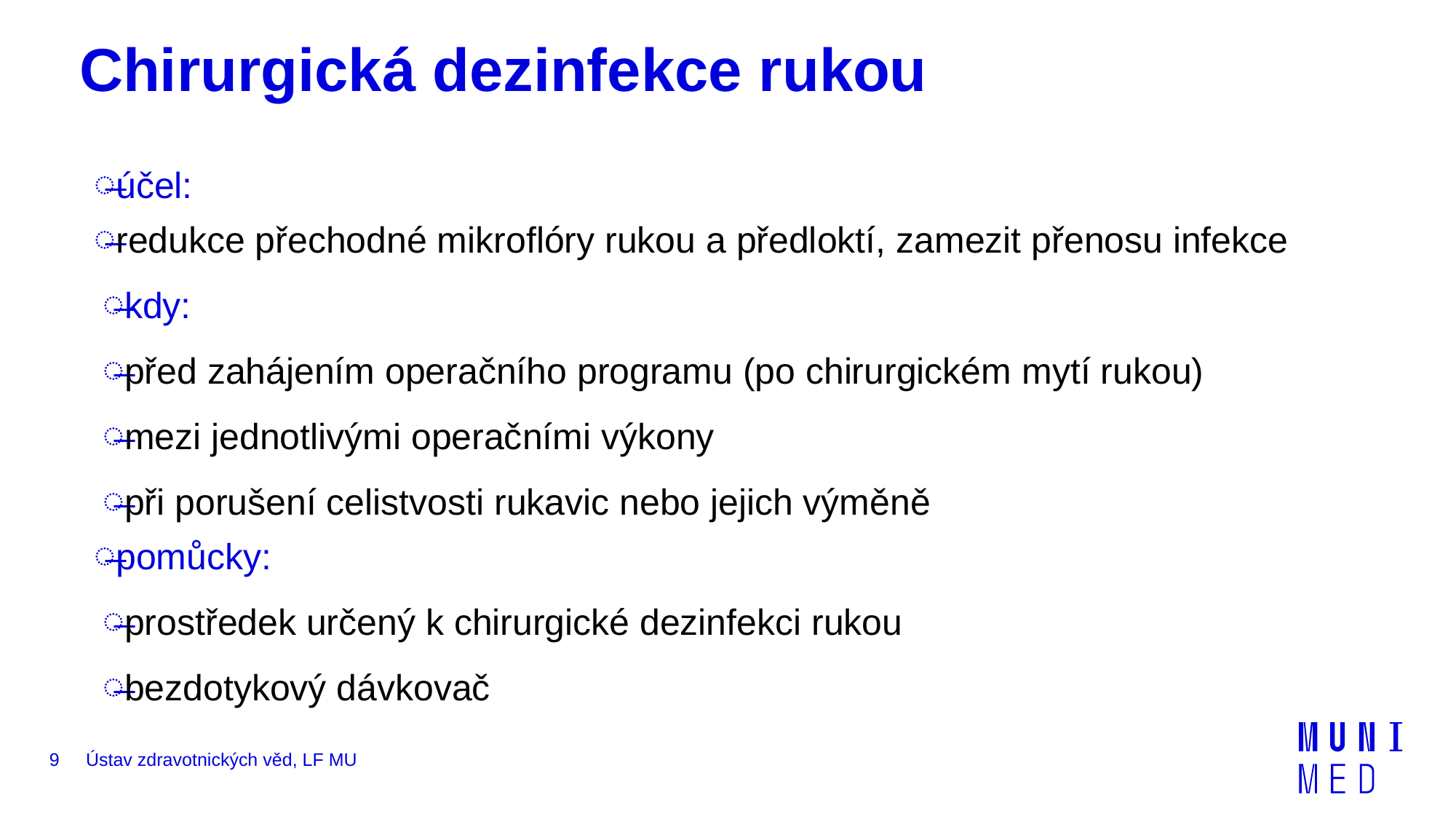

# Chirurgická dezinfekce rukou
účel:
redukce přechodné mikroflóry rukou a předloktí, zamezit přenosu infekce
kdy:
před zahájením operačního programu (po chirurgickém mytí rukou)
mezi jednotlivými operačními výkony
při porušení celistvosti rukavic nebo jejich výměně
pomůcky:
prostředek určený k chirurgické dezinfekci rukou
bezdotykový dávkovač

9
Ústav zdravotnických věd, LF MU